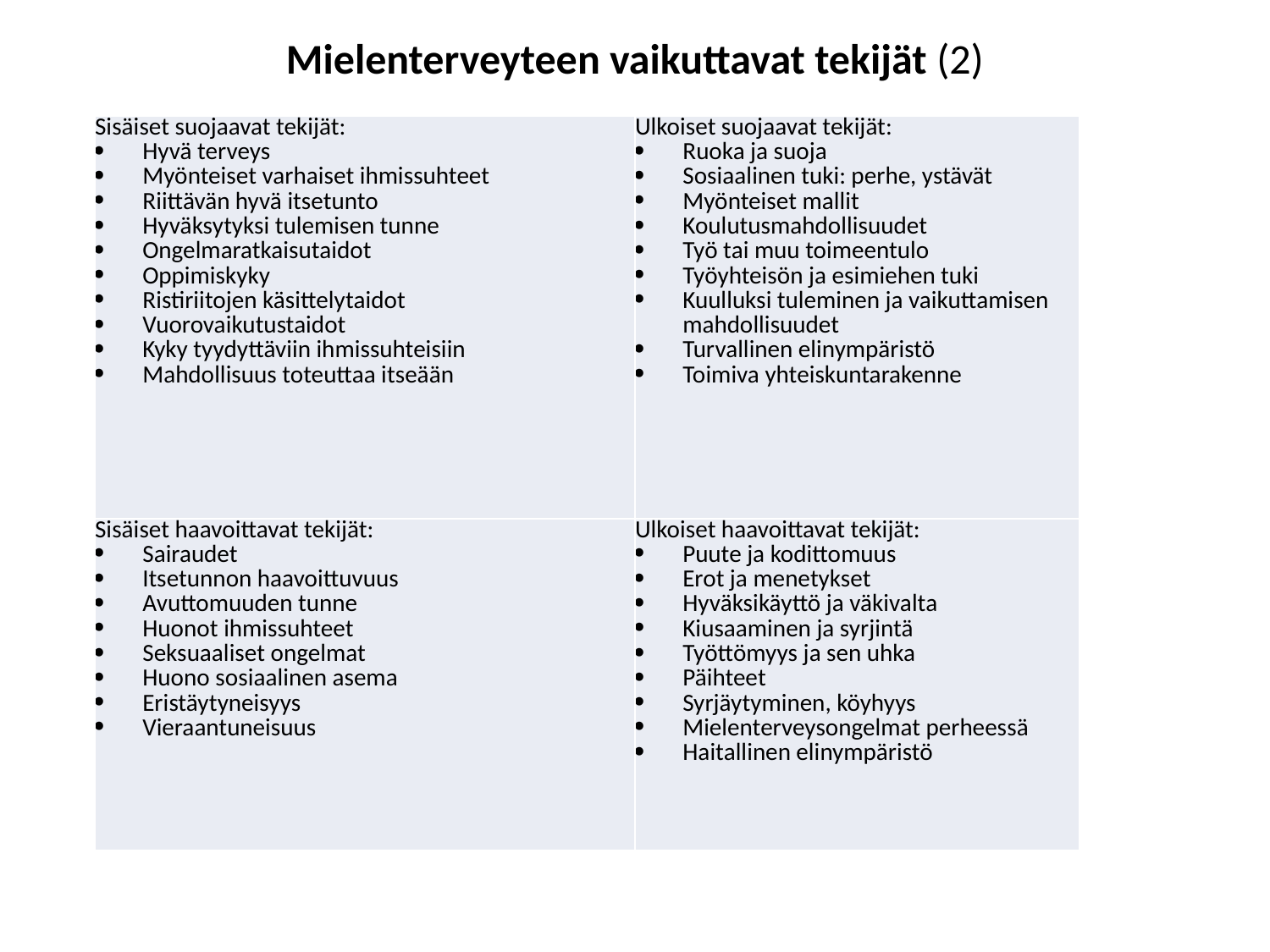

# Mielenterveyteen vaikuttavat tekijät (2)
| Sisäiset suojaavat tekijät: Hyvä terveys Myönteiset varhaiset ihmissuhteet Riittävän hyvä itsetunto Hyväksytyksi tulemisen tunne Ongelmaratkaisutaidot Oppimiskyky Ristiriitojen käsittelytaidot Vuorovaikutustaidot Kyky tyydyttäviin ihmissuhteisiin Mahdollisuus toteuttaa itseään | Ulkoiset suojaavat tekijät: Ruoka ja suoja Sosiaalinen tuki: perhe, ystävät Myönteiset mallit Koulutusmahdollisuudet Työ tai muu toimeentulo Työyhteisön ja esimiehen tuki Kuulluksi tuleminen ja vaikuttamisen mahdollisuudet Turvallinen elinympäristö Toimiva yhteiskuntarakenne |
| --- | --- |
| Sisäiset haavoittavat tekijät: Sairaudet Itsetunnon haavoittuvuus Avuttomuuden tunne Huonot ihmissuhteet Seksuaaliset ongelmat Huono sosiaalinen asema Eristäytyneisyys Vieraantuneisuus | Ulkoiset haavoittavat tekijät: Puute ja kodittomuus Erot ja menetykset Hyväksikäyttö ja väkivalta Kiusaaminen ja syrjintä Työttömyys ja sen uhka Päihteet Syrjäytyminen, köyhyys Mielenterveysongelmat perheessä Haitallinen elinympäristö |